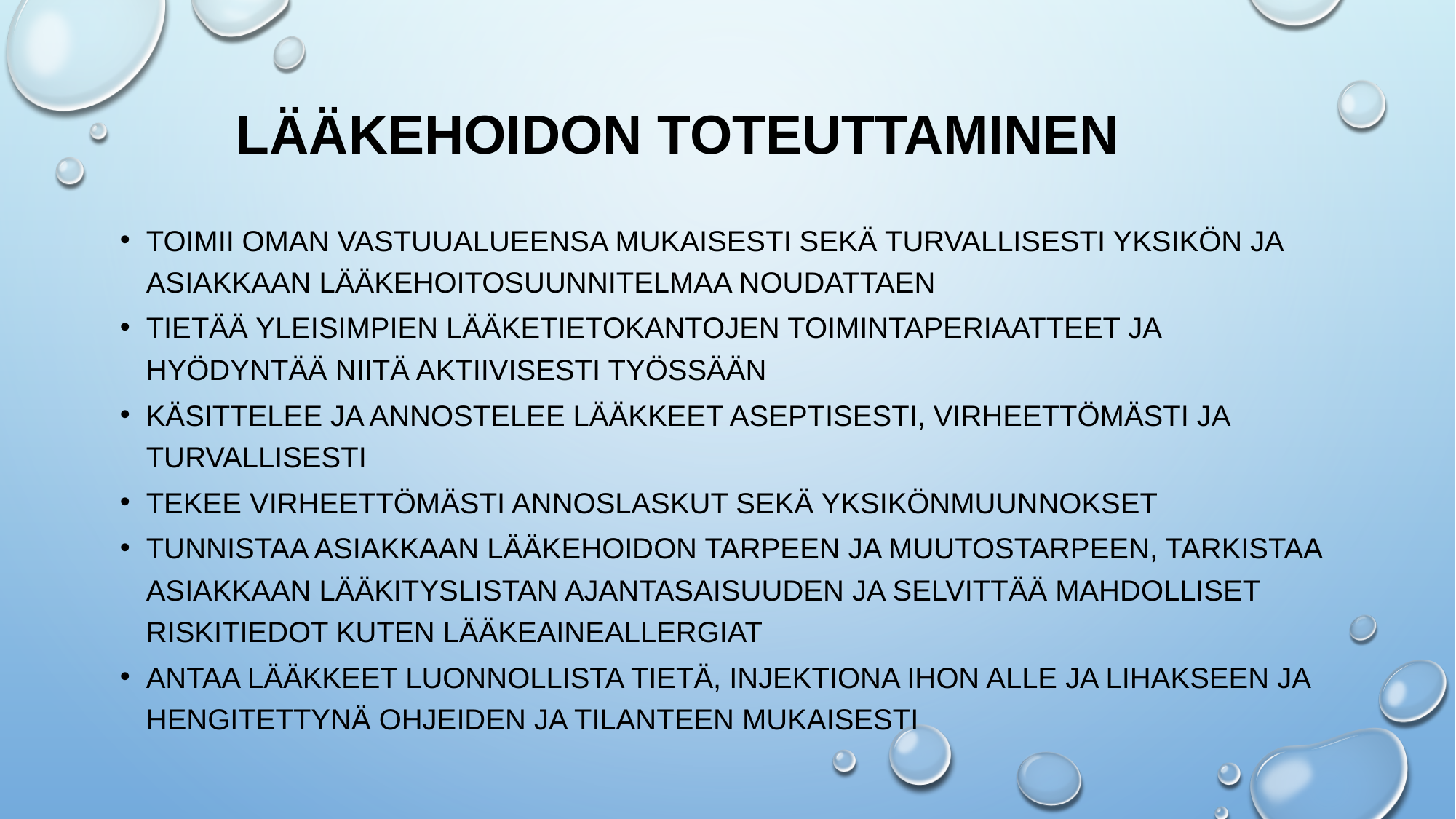

# Lääkehoidon toteuttaminen

toimii oman vastuualueensa mukaisesti sekä turvallisesti yksikön ja asiakkaan lääkehoitosuunnitelmaa noudattaen
tietää yleisimpien lääketietokantojen toimintaperiaatteet ja hyödyntää niitä aktiivisesti työssään
käsittelee ja annostelee lääkkeet aseptisesti, virheettömästi ja turvallisesti
tekee virheettömästi annoslaskut sekä yksikönmuunnokset
tunnistaa asiakkaan lääkehoidon tarpeen ja muutostarpeen, tarkistaa asiakkaan lääkityslistan ajantasaisuuden ja selvittää mahdolliset riskitiedot kuten lääkeaineallergiat
antaa lääkkeet luonnollista tietä, injektiona ihon alle ja lihakseen ja hengitettynä ohjeiden ja tilanteen mukaisesti